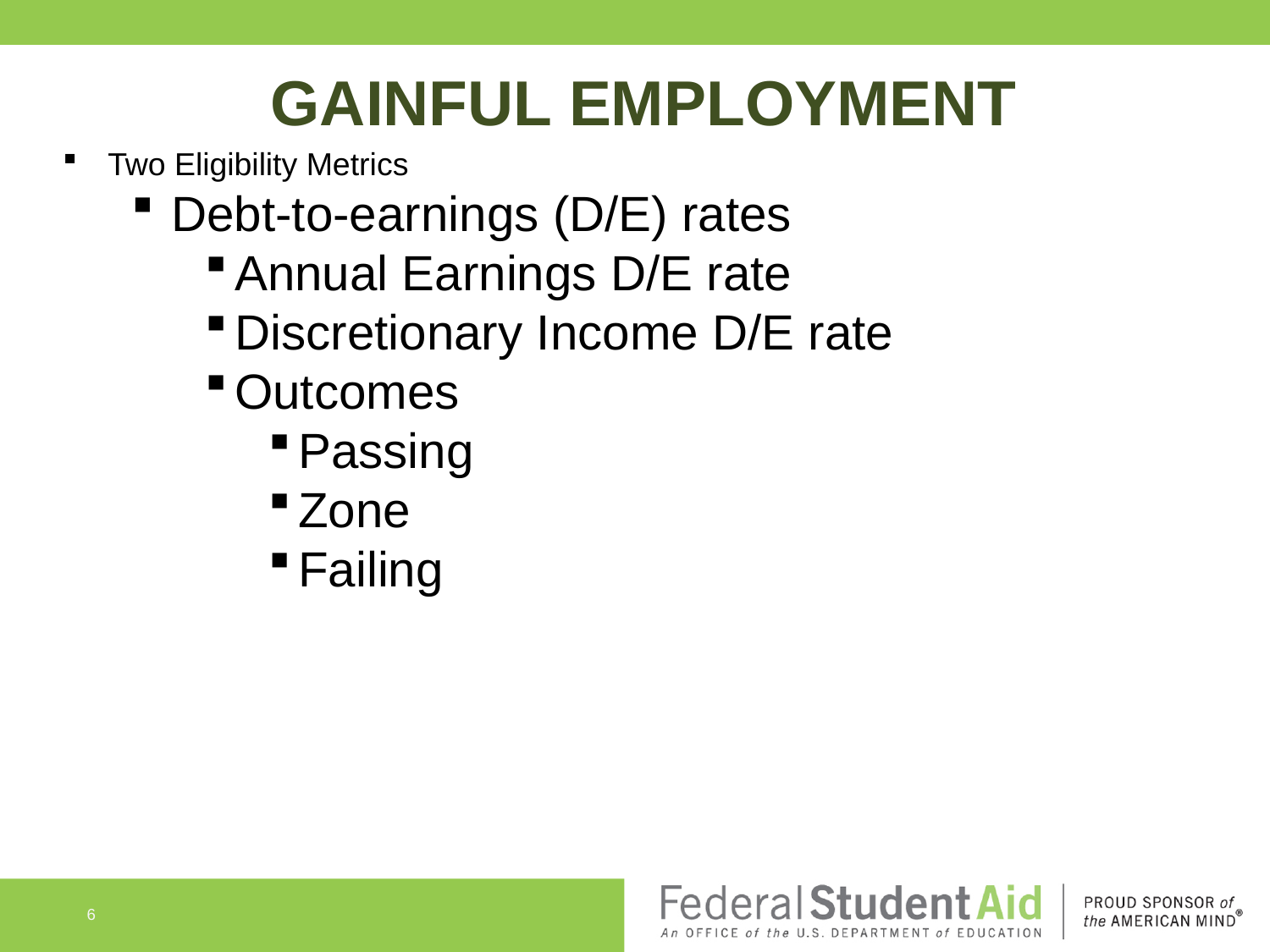

GAINFUL EMPLOYMENT
Two Eligibility Metrics
Debt-to-earnings (D/E) rates
Annual Earnings D/E rate
Discretionary Income D/E rate
Outcomes
Passing
Zone
Failing

6